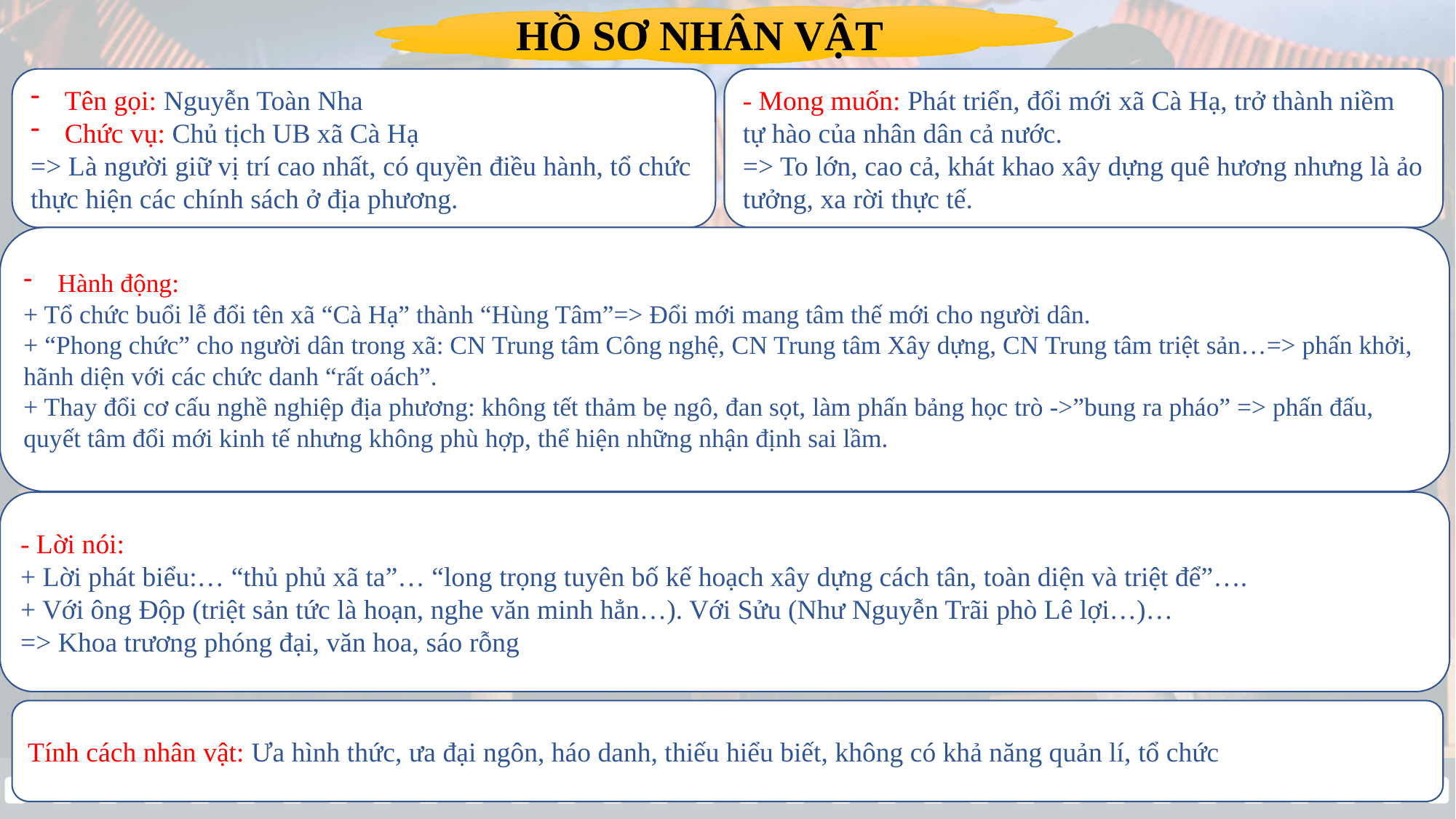

HỒ SƠ NHÂN VẬT
- Mong muốn: Phát triển, đổi mới xã Cà Hạ, trở thành niềm tự hào của nhân dân cả nước.
=> To lớn, cao cả, khát khao xây dựng quê hương nhưng là ảo tưởng, xa rời thực tế.
Tên gọi: Nguyễn Toàn Nha
Chức vụ: Chủ tịch UB xã Cà Hạ
=> Là người giữ vị trí cao nhất, có quyền điều hành, tổ chức thực hiện các chính sách ở địa phương.
Hành động:
+ Tổ chức buổi lễ đổi tên xã “Cà Hạ” thành “Hùng Tâm”=> Đổi mới mang tâm thế mới cho người dân.
+ “Phong chức” cho người dân trong xã: CN Trung tâm Công nghệ, CN Trung tâm Xây dựng, CN Trung tâm triệt sản…=> phấn khởi, hãnh diện với các chức danh “rất oách”.
+ Thay đổi cơ cấu nghề nghiệp địa phương: không tết thảm bẹ ngô, đan sọt, làm phấn bảng học trò ->”bung ra pháo” => phấn đấu, quyết tâm đổi mới kinh tế nhưng không phù hợp, thể hiện những nhận định sai lầm.
- Lời nói:
+ Lời phát biểu:… “thủ phủ xã ta”… “long trọng tuyên bố kế hoạch xây dựng cách tân, toàn diện và triệt để”….
+ Với ông Độp (triệt sản tức là hoạn, nghe văn minh hẳn…). Với Sửu (Như Nguyễn Trãi phò Lê lợi…)…
=> Khoa trương phóng đại, văn hoa, sáo rỗng
Tính cách nhân vật: Ưa hình thức, ưa đại ngôn, háo danh, thiếu hiểu biết, không có khả năng quản lí, tổ chức